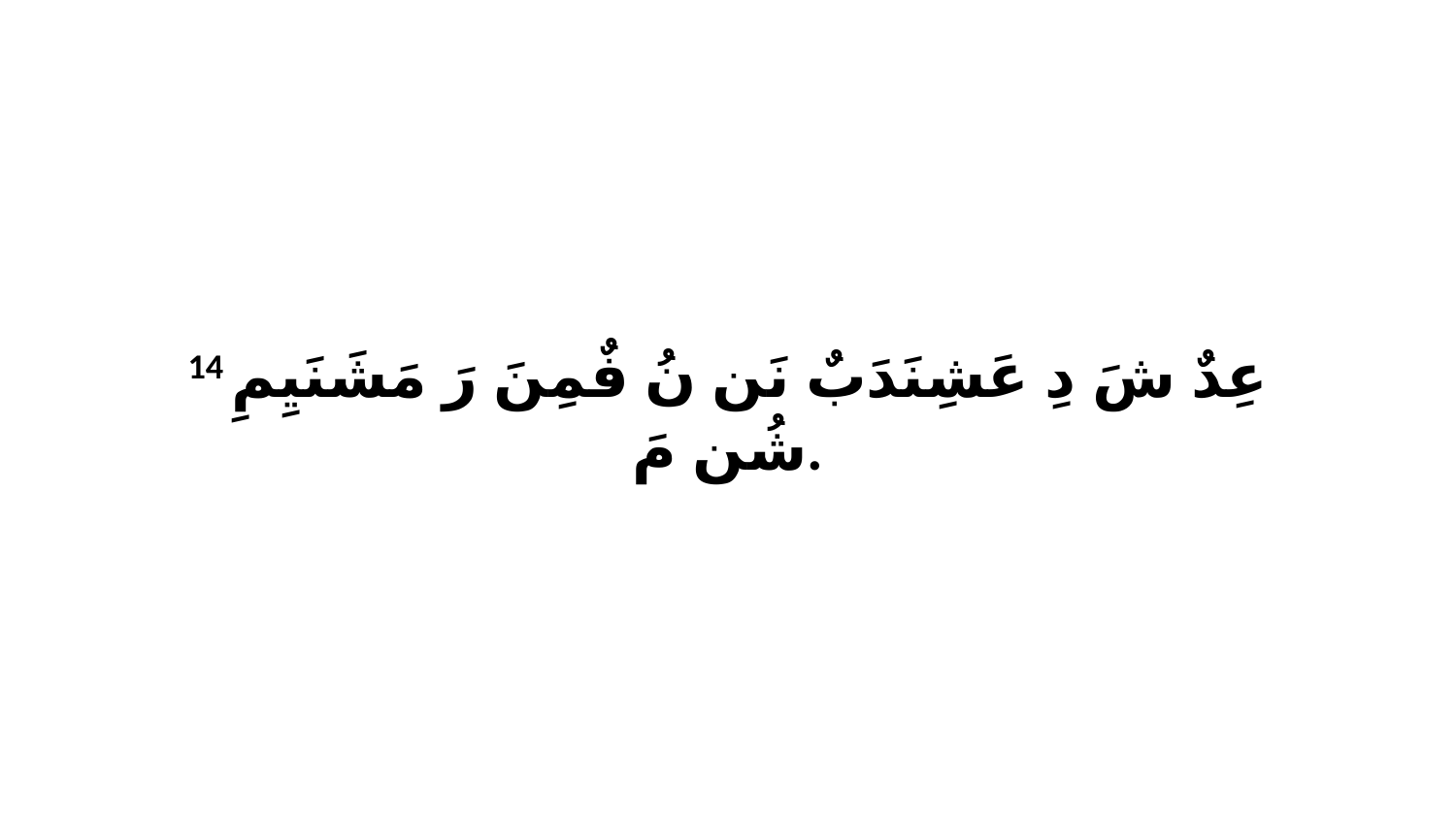

14 عِدٌ شَ دِ عَشِنَدَبٌ نَن نُ فٌمِنَ رَ مَشَنَيِمِ شُن مَ.